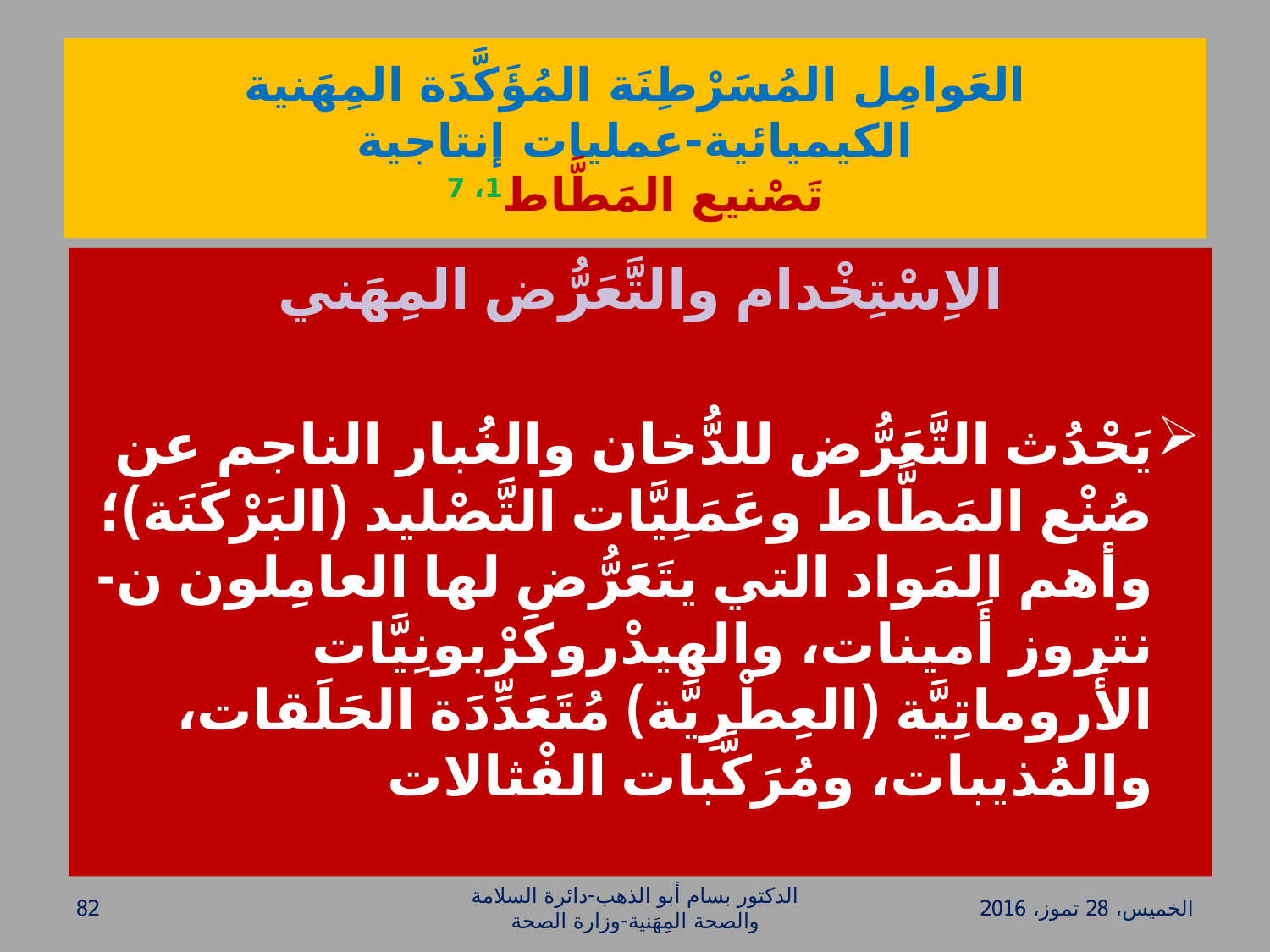

# العَوامِل المُسَرْطِنَة المُؤَكَّدَة المِهَنية الكيميائية-عمليات إنتاجية تَصْنيع المَطَّاط1، 7
الاِسْتِخْدام والتَّعَرُّض المِهَني

يَحْدُث التَّعَرُّض للدُّخان والغُبار الناجم عن صُنْع المَطَّاط وعَمَلِيَّات التَّصْليد (البَرْكَنَة)؛ وأهم المَواد التي يتَعَرُّض لها العامِلون ن-نتروز أَمينات، والهيدْروكَرْبونِيَّات الأَروماتِيَّة (العِطْرِيَّة) مُتَعَدِّدَة الحَلَقات، والمُذيبات، ومُرَكَّبات الفْثالات
82
الدكتور بسام أبو الذهب-دائرة السلامة والصحة المِهَنية-وزارة الصحة
الخميس، 28 تموز، 2016